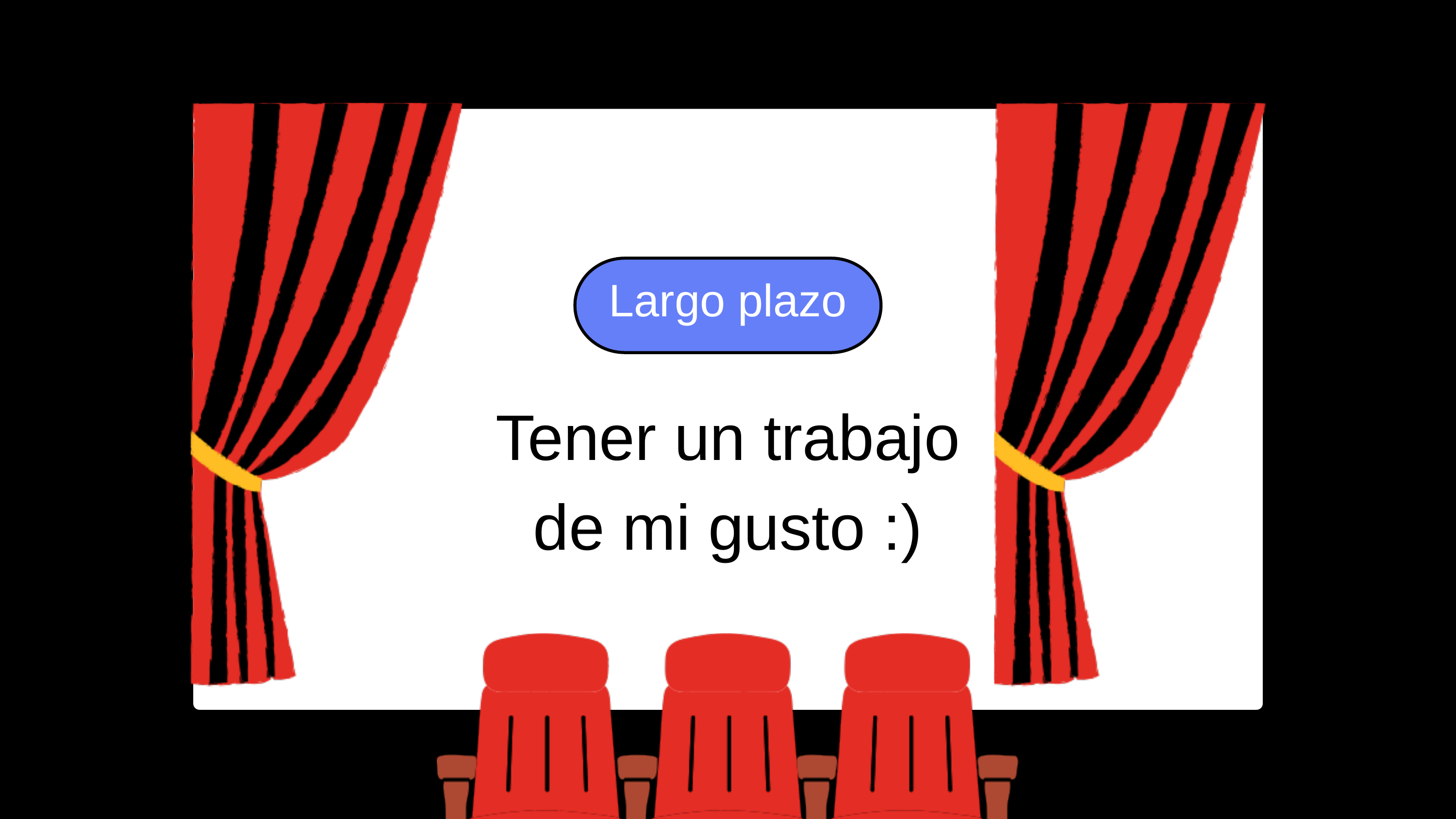

Largo plazo
Tener un trabajo de mi gusto :)